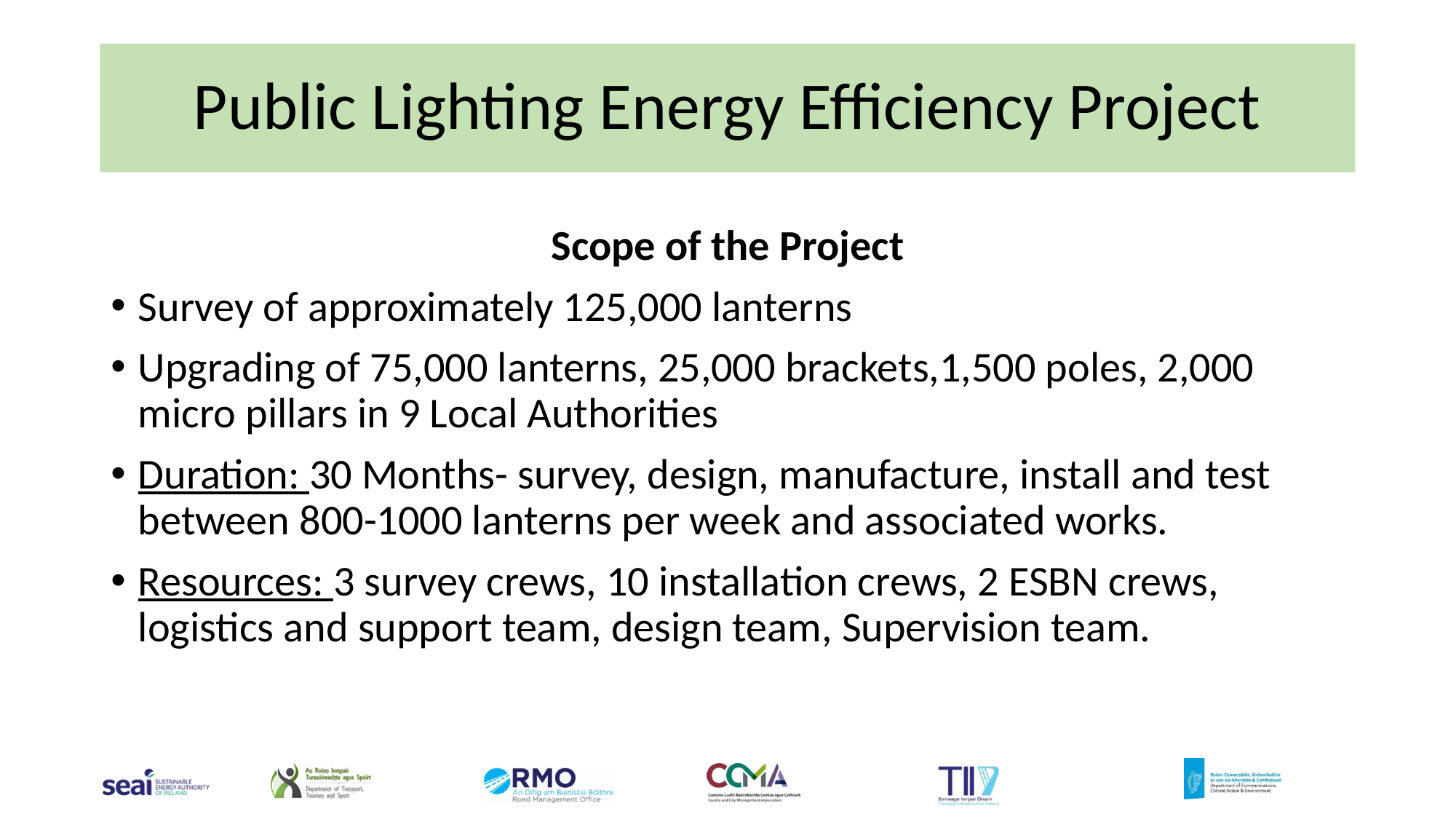

# Public Lighting Energy Efficiency Project
Scope of the Project
Survey of approximately 125,000 lanterns
Upgrading of 75,000 lanterns, 25,000 brackets,1,500 poles, 2,000 micro pillars in 9 Local Authorities
Duration: 30 Months- survey, design, manufacture, install and test between 800-1000 lanterns per week and associated works.
Resources: 3 survey crews, 10 installation crews, 2 ESBN crews, logistics and support team, design team, Supervision team.